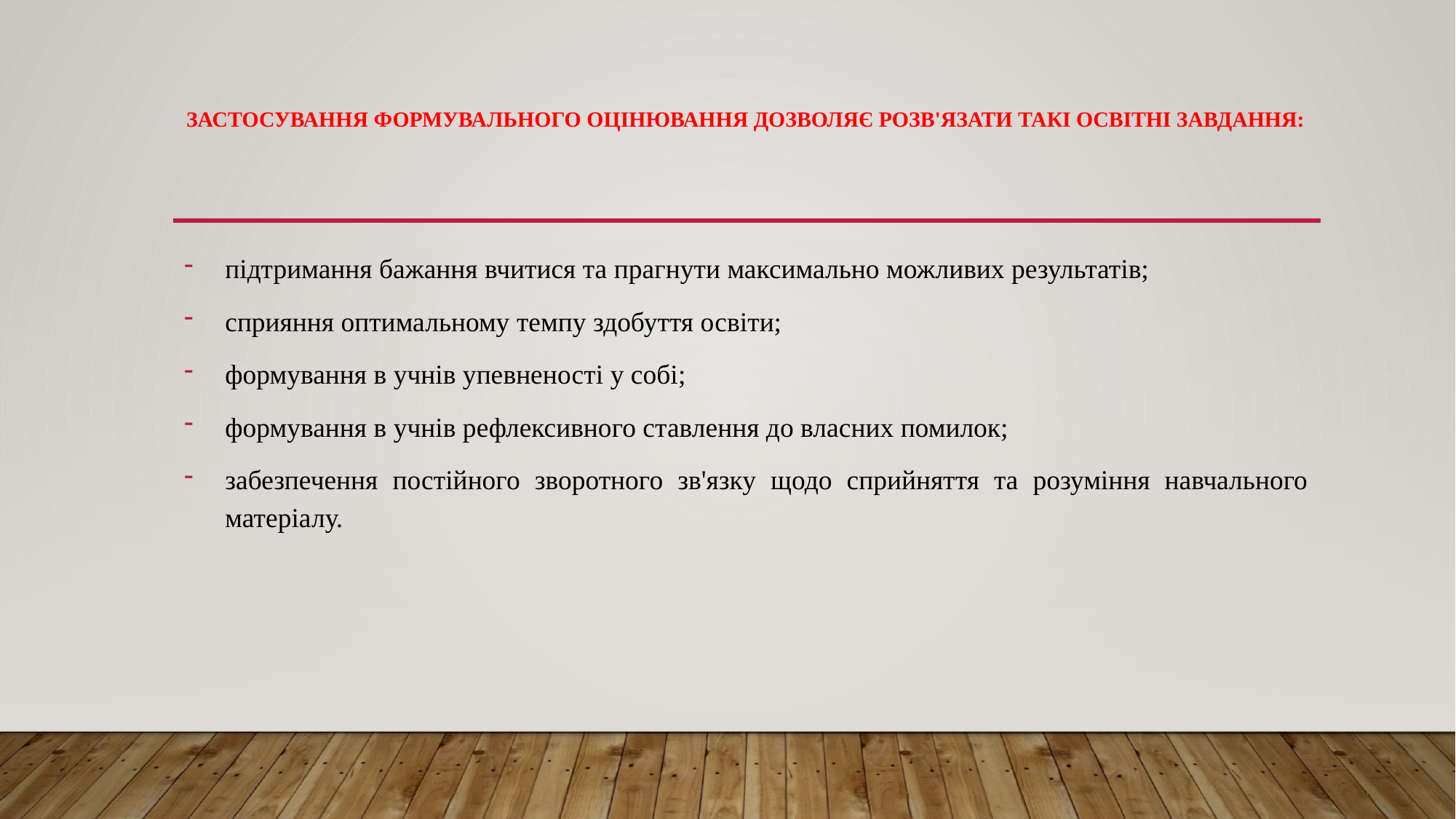

# Застосування формувального оцінювання дозволяє розв'язати такі ocвiтні завдання:
підтримання бажання вчитися та прагнути максимально можливих результатів;
сприяння оптимальному темпу здобуття освіти;
формування в учнів упевненості у собі;
формування в учнів рефлексивного ставлення до власних помилок;
забезпечення постійного зворотного зв'язку щодо сприйняття та розуміння навчального матеріалу.